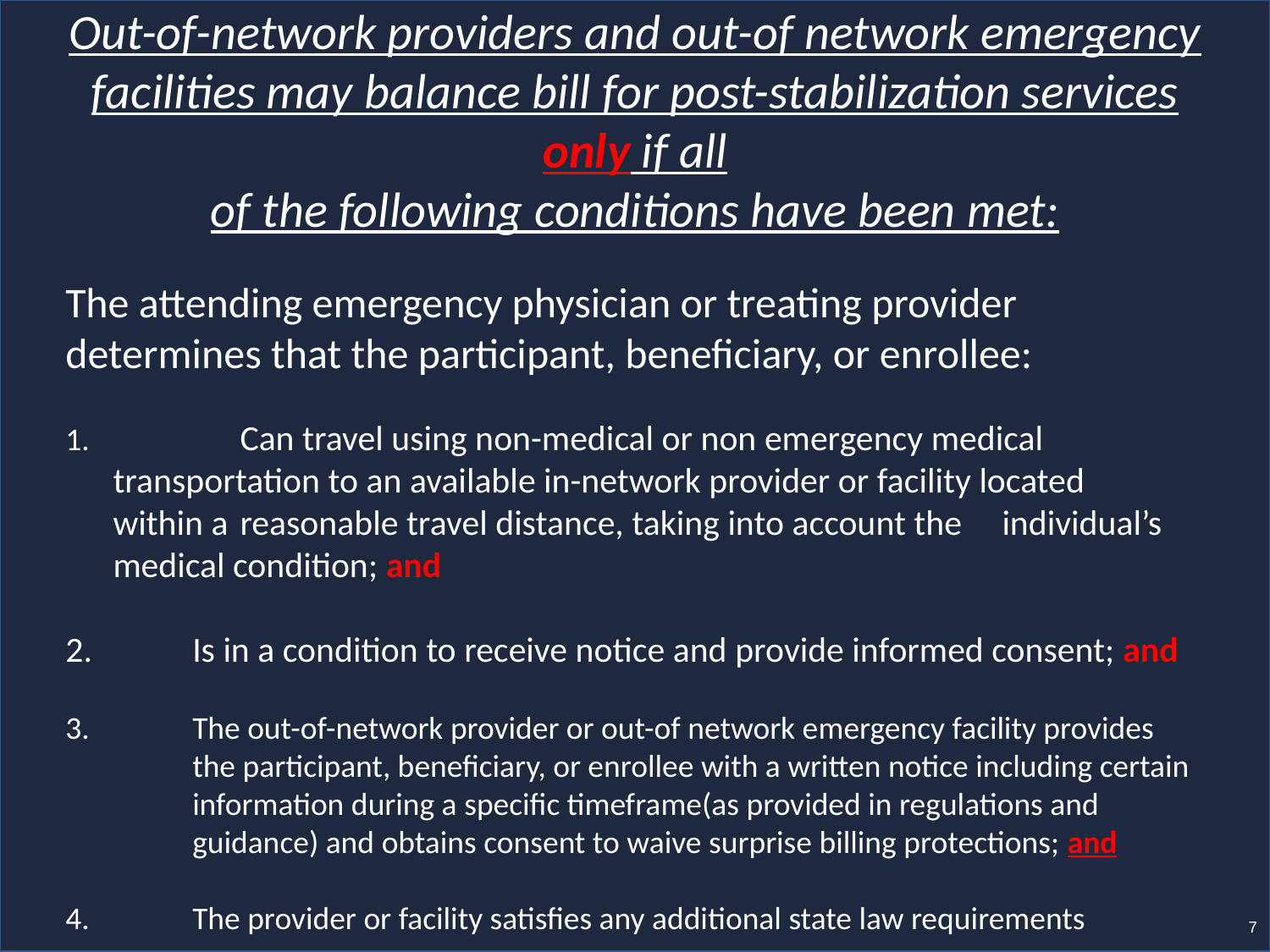

Out-of-network providers and out-of network emergency facilities may balance bill for post-stabilization services only if all
of the following conditions have been met:

The attending emergency physician or treating provider determines that the participant, beneficiary, or enrollee:

	Can travel using non-medical or non emergency medical 	transportation to an available in-network provider or facility located 	within a 	reasonable travel distance, taking into account the 	individual’s medical condition; and

2. 	Is in a condition to receive notice and provide informed consent; and

3.	The out-of-network provider or out-of network emergency facility provides 	the participant, beneficiary, or enrollee with a written notice including certain
	information during a specific timeframe(as provided in regulations and
	guidance) and obtains consent to waive surprise billing protections; and

4.	The provider or facility satisfies any additional state law requirements
7